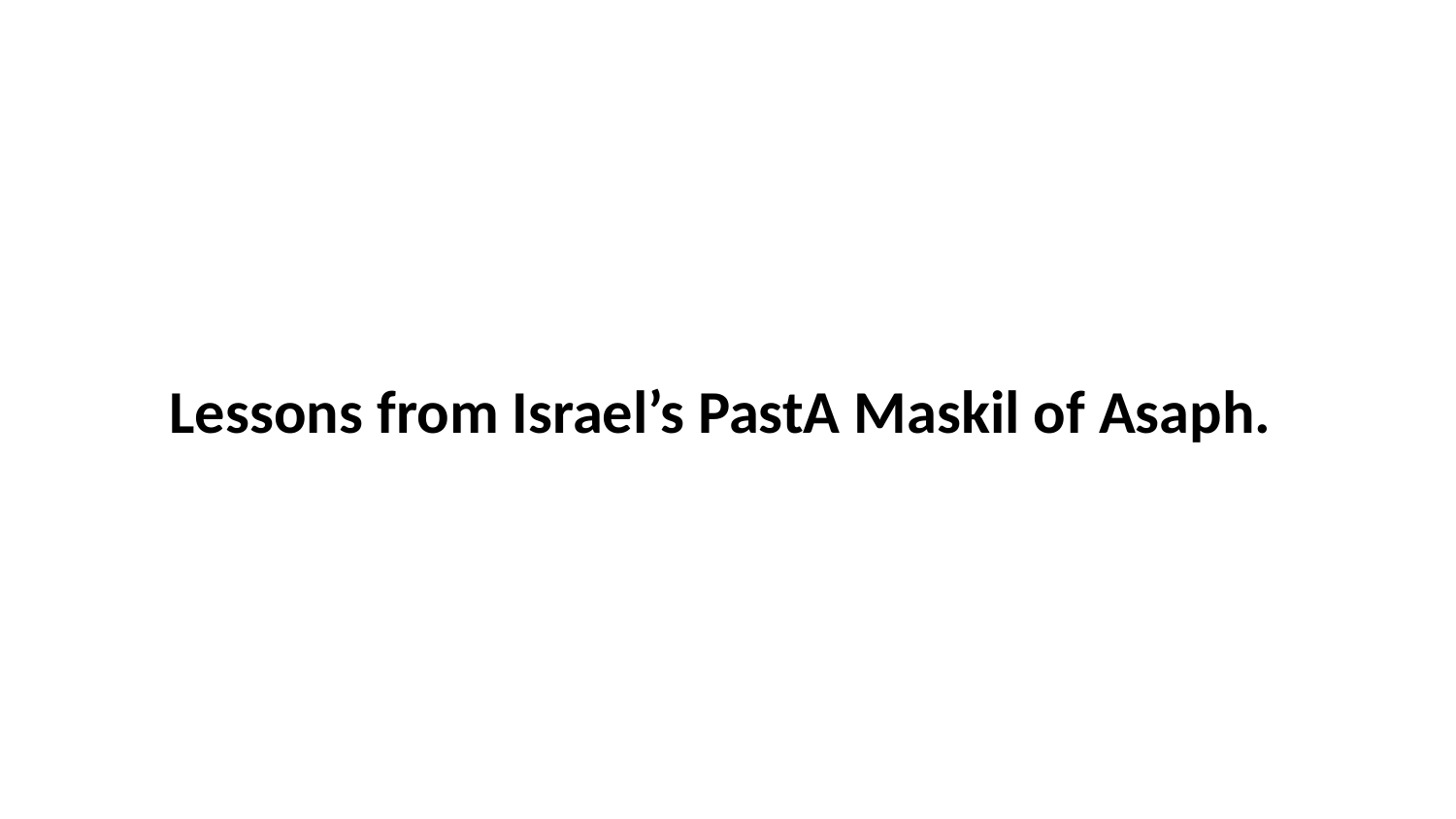

Lessons from Israel’s PastA Maskil of Asaph.